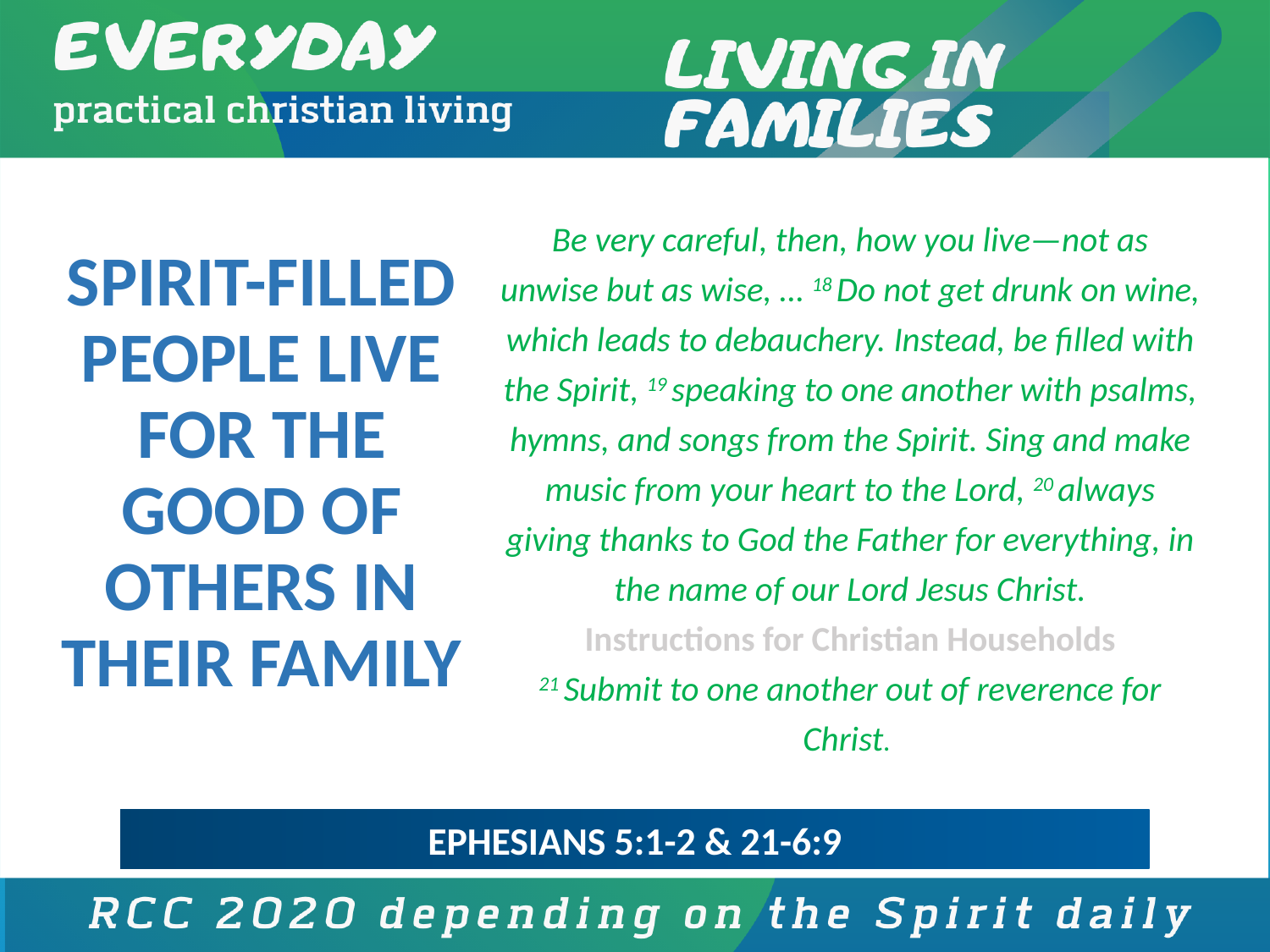

Be very careful, then, how you live—not as unwise but as wise, … 18 Do not get drunk on wine, which leads to debauchery. Instead, be filled with the Spirit, 19 speaking to one another with psalms, hymns, and songs from the Spirit. Sing and make music from your heart to the Lord, 20 always giving thanks to God the Father for everything, in the name of our Lord Jesus Christ.
Instructions for Christian Households
21 Submit to one another out of reverence for Christ.
# SPIRIT-FILLED PEOPLE LIVE FOR THE GOOD OF OTHERS IN THEIR FAMILY
EPHESIANS 5:1-2 & 21-6:9